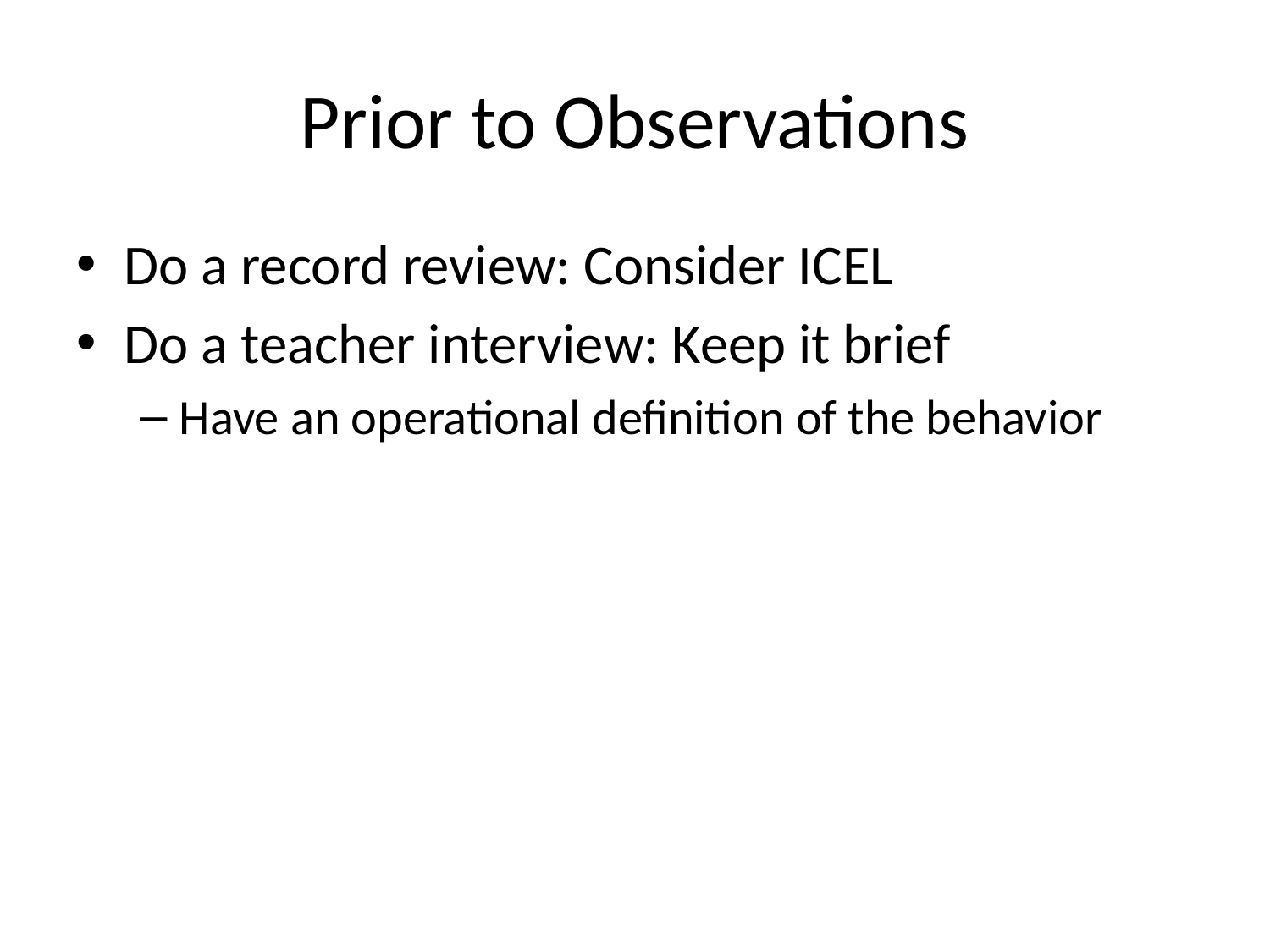

# Prior to Observations
Do a record review: Consider ICEL
Do a teacher interview: Keep it brief
Have an operational definition of the behavior